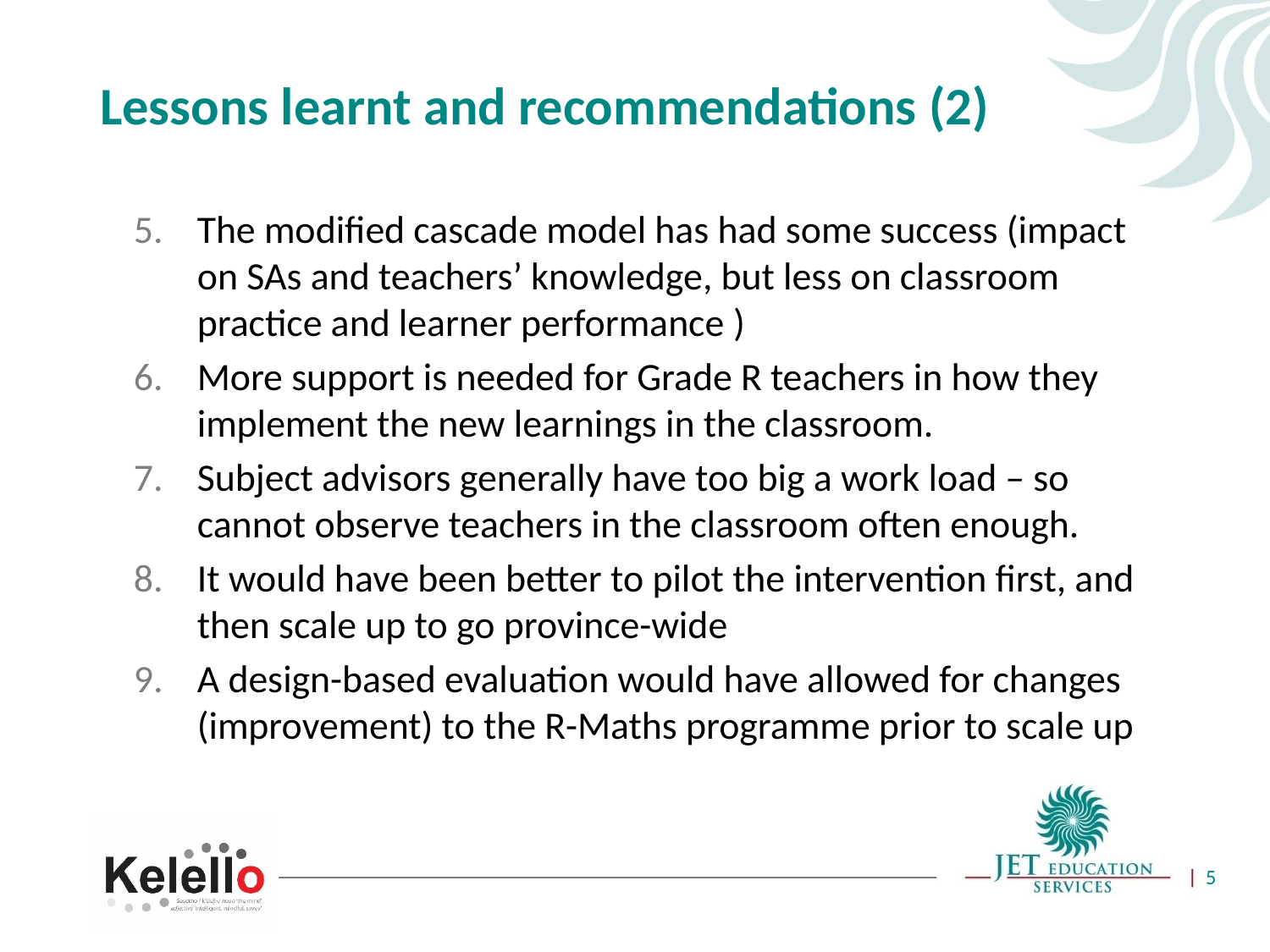

# Lessons learnt and recommendations (2)
The modified cascade model has had some success (impact on SAs and teachers’ knowledge, but less on classroom practice and learner performance )
More support is needed for Grade R teachers in how they implement the new learnings in the classroom.
Subject advisors generally have too big a work load – so cannot observe teachers in the classroom often enough.
It would have been better to pilot the intervention first, and then scale up to go province-wide
A design-based evaluation would have allowed for changes (improvement) to the R-Maths programme prior to scale up

5